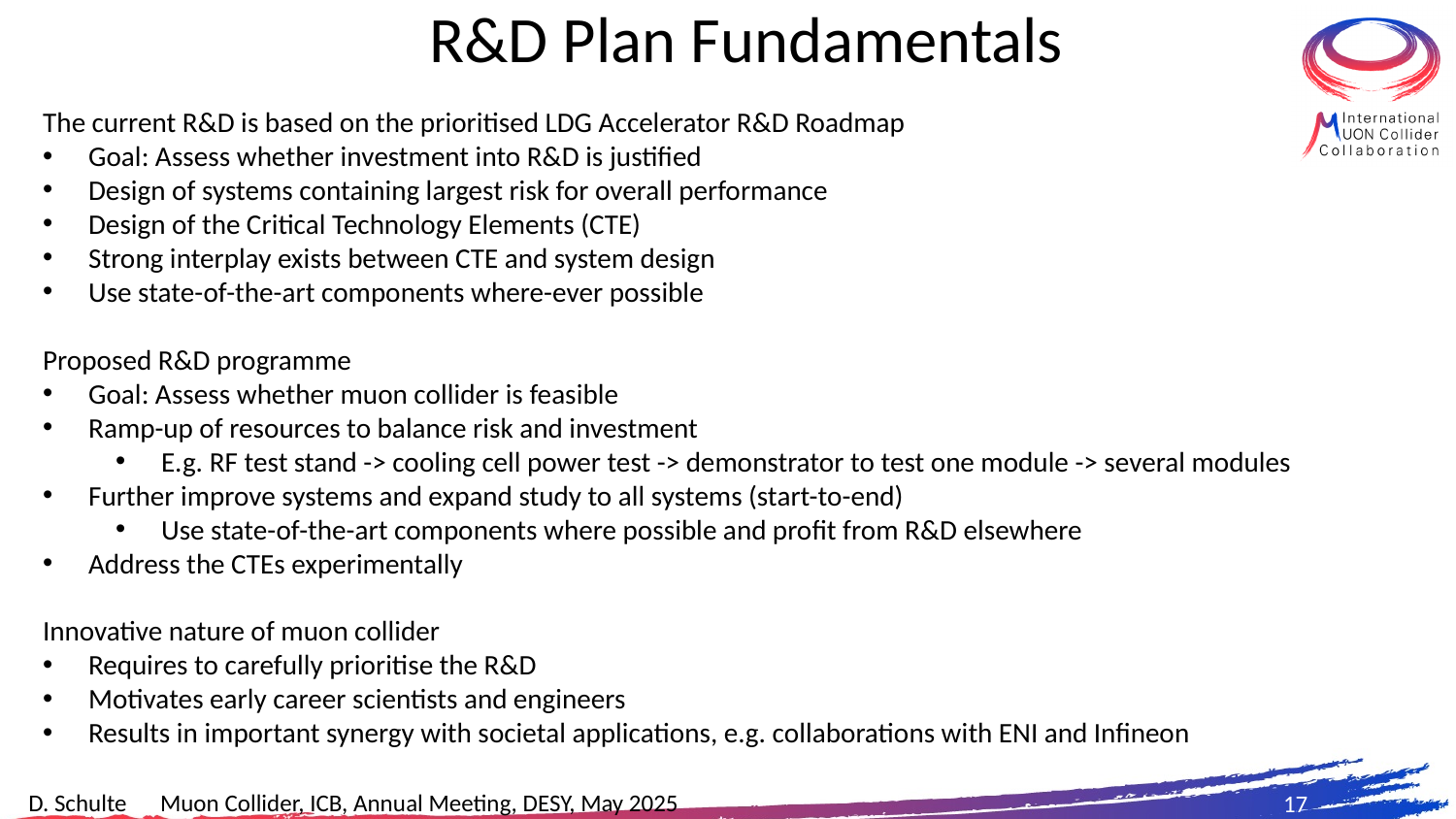

# R&D Plan Fundamentals
The current R&D is based on the prioritised LDG Accelerator R&D Roadmap
Goal: Assess whether investment into R&D is justified
Design of systems containing largest risk for overall performance
Design of the Critical Technology Elements (CTE)
Strong interplay exists between CTE and system design
Use state-of-the-art components where-ever possible

Proposed R&D programme
Goal: Assess whether muon collider is feasible
Ramp-up of resources to balance risk and investment
E.g. RF test stand -> cooling cell power test -> demonstrator to test one module -> several modules
Further improve systems and expand study to all systems (start-to-end)
Use state-of-the-art components where possible and profit from R&D elsewhere
Address the CTEs experimentally

Innovative nature of muon collider
Requires to carefully prioritise the R&D
Motivates early career scientists and engineers
Results in important synergy with societal applications, e.g. collaborations with ENI and Infineon
17
D. Schulte      Muon Collider, ICB, Annual Meeting, DESY, May 2025